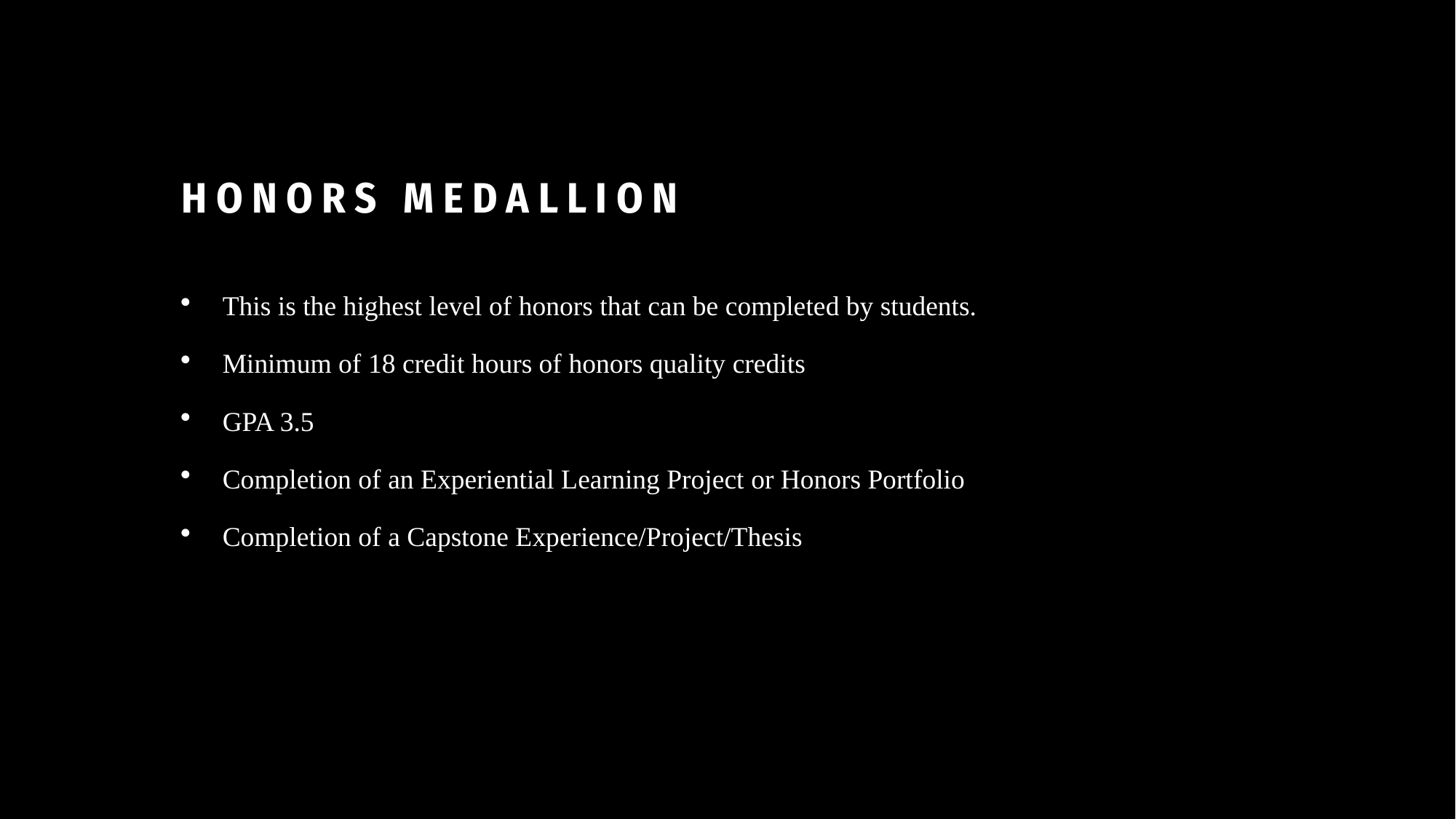

# Honors Medallion
This is the highest level of honors that can be completed by students.
Minimum of 18 credit hours of honors quality credits
GPA 3.5
Completion of an Experiential Learning Project or Honors Portfolio
Completion of a Capstone Experience/Project/Thesis